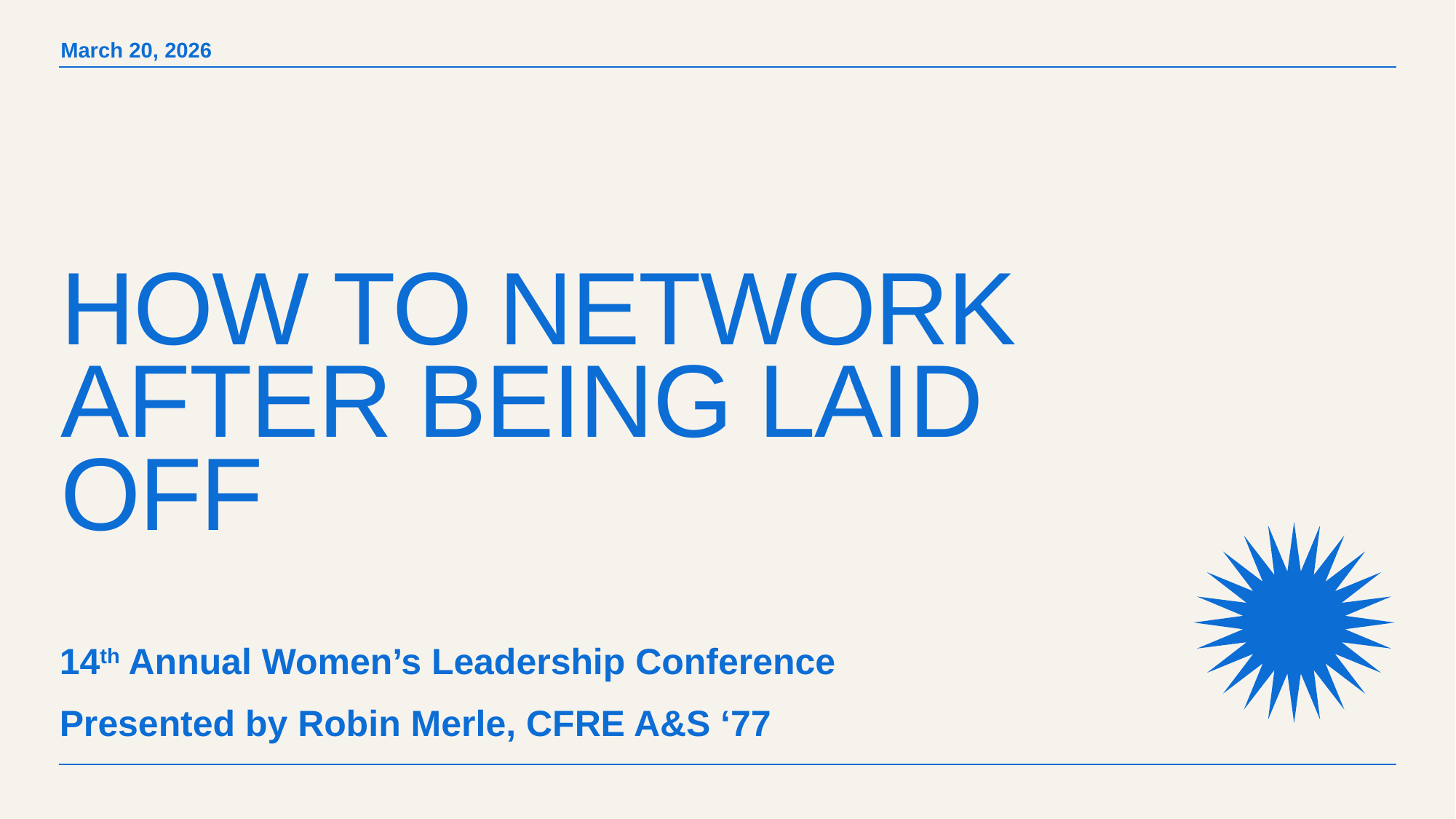

March 20, 2026
# How to network after being laid off

14th Annual Women’s Leadership Conference
Presented by Robin Merle, CFRE A&S ‘77